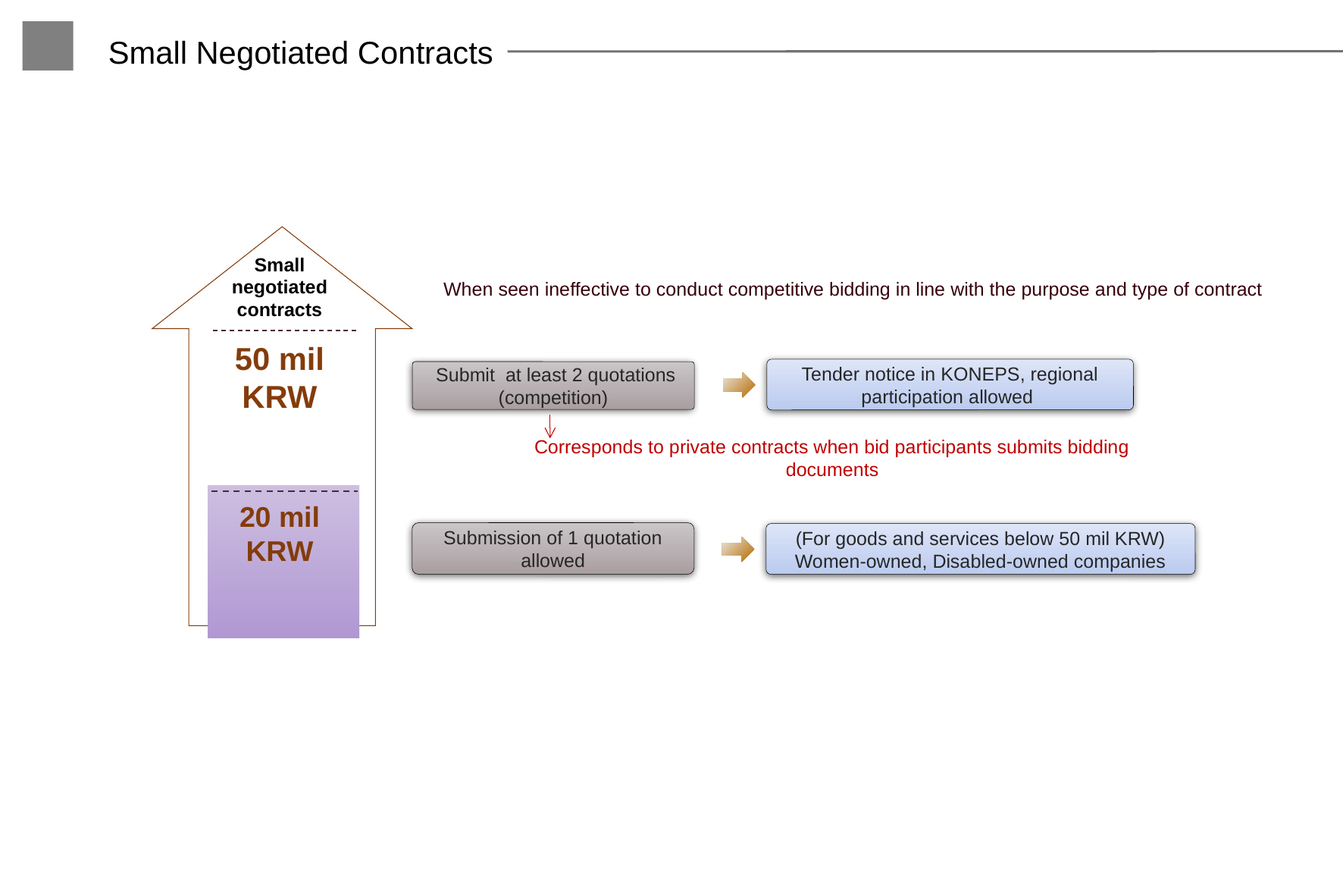

Small Negotiated Contracts

Small negotiated contracts
 When seen ineffective to conduct competitive bidding in line with the purpose and type of contract
Tender notice in KONEPS, regional participation allowed
50 mil KRW
 Submit  at least 2 quotations
(competition)

Corresponds to private contracts when bid participants submits bidding documents

20 mil KRW
Submission of 1 quotation allowed
(For goods and services below 50 mil KRW) Women-owned, Disabled-owned companies